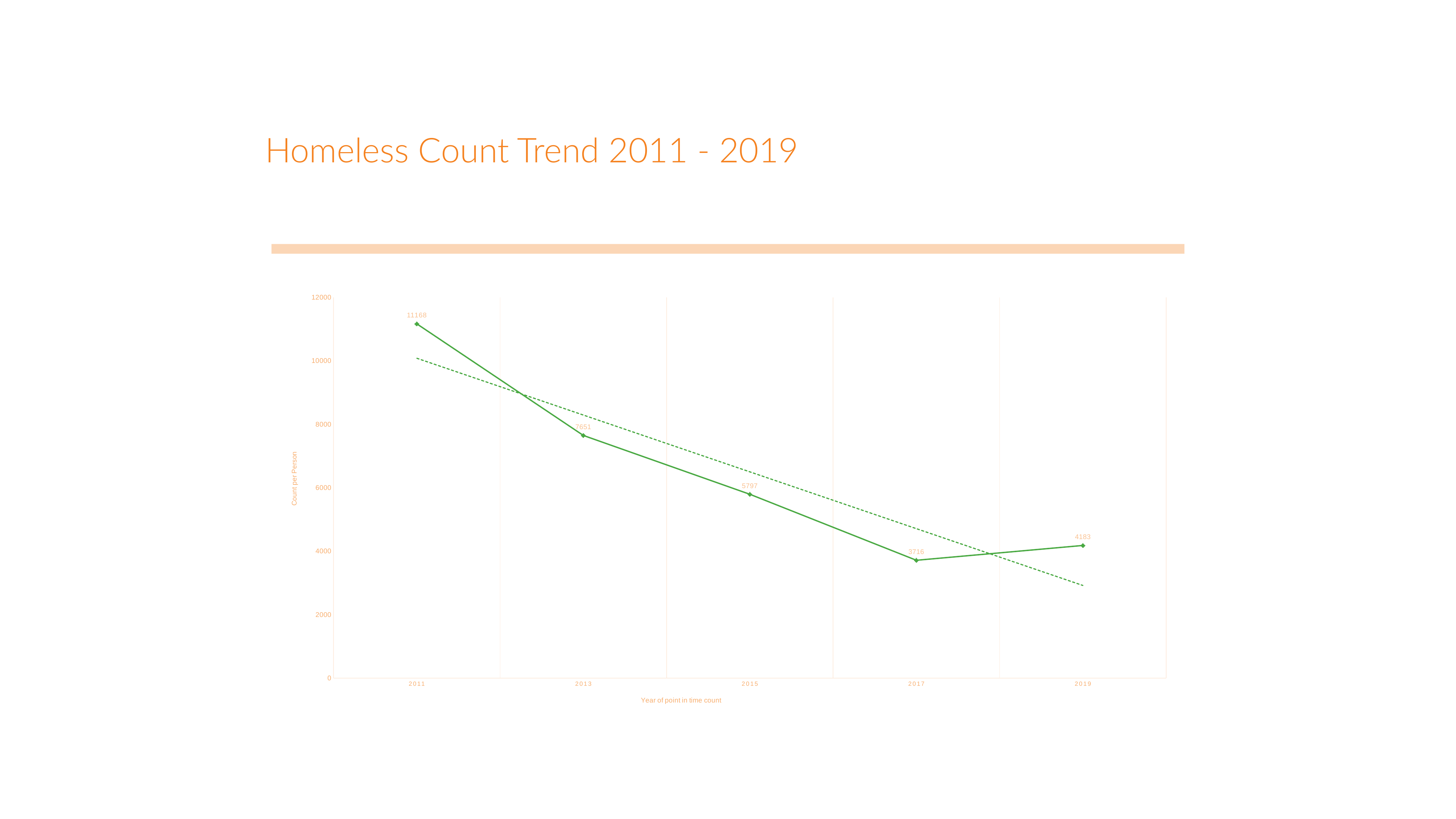

# Homeless Count Trend 2011 - 2019

### Chart

| Category | Balance of State CoC PIT Count Trend 2011 through 2019 |
|---|---|
| 2011 | 11168.0 |
| 2013 | 7651.0 |
| 2015 | 5797.0 |
| 2017 | 3716.0 |
| 2019 | 4183.0 |